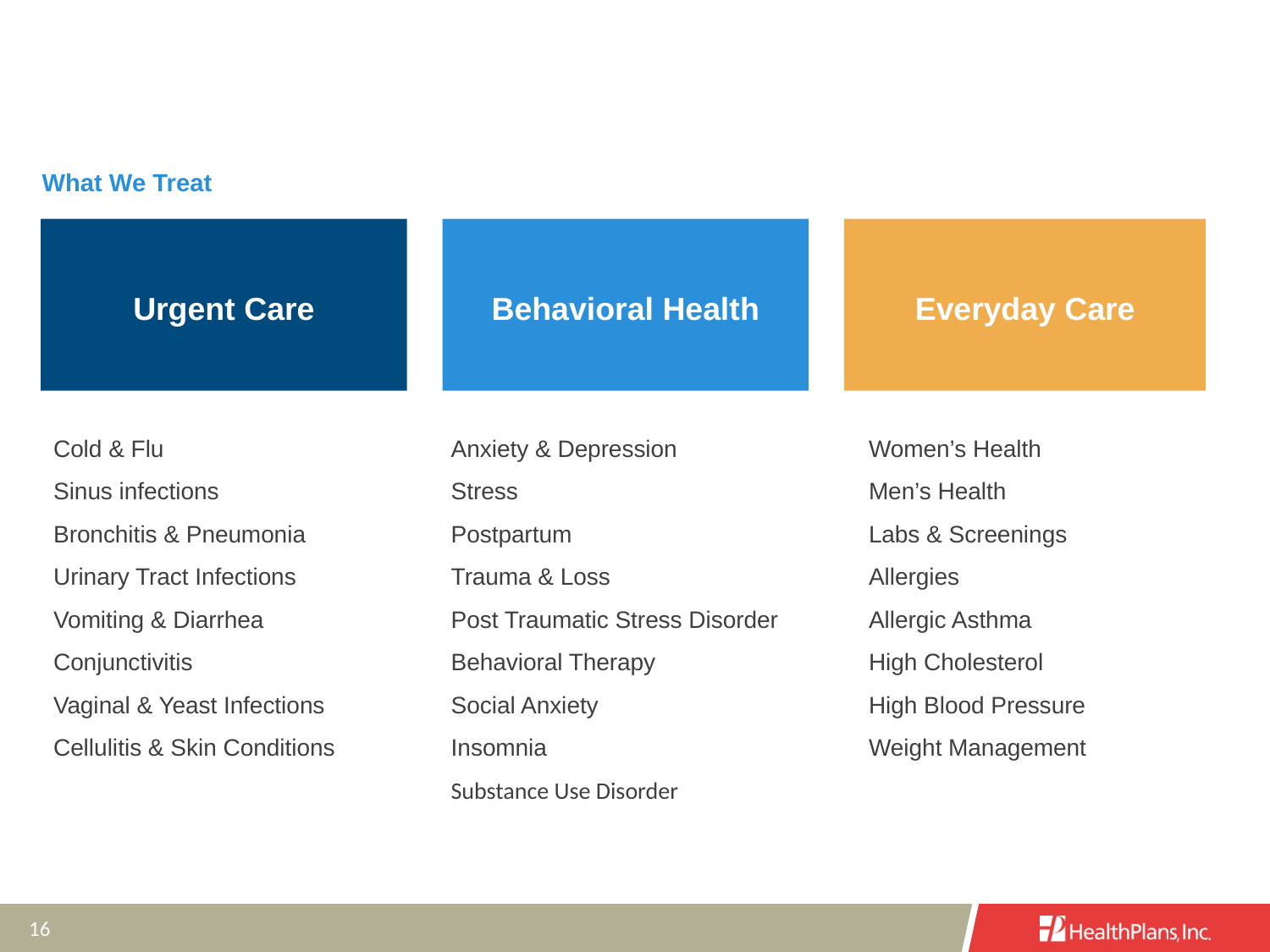

What We Treat
Urgent Care
Behavioral Health
Everyday Care
Cold & Flu
Sinus infections
Bronchitis & Pneumonia
Urinary Tract Infections
Vomiting & Diarrhea
Conjunctivitis
Vaginal & Yeast Infections
Cellulitis & Skin Conditions
Anxiety & Depression
Stress
Postpartum
Trauma & Loss
Post Traumatic Stress Disorder
Behavioral Therapy
Social Anxiety
Insomnia
Substance Use Disorder

Women’s Health
Men’s Health
Labs & Screenings
Allergies
Allergic Asthma
High Cholesterol
High Blood Pressure
Weight Management